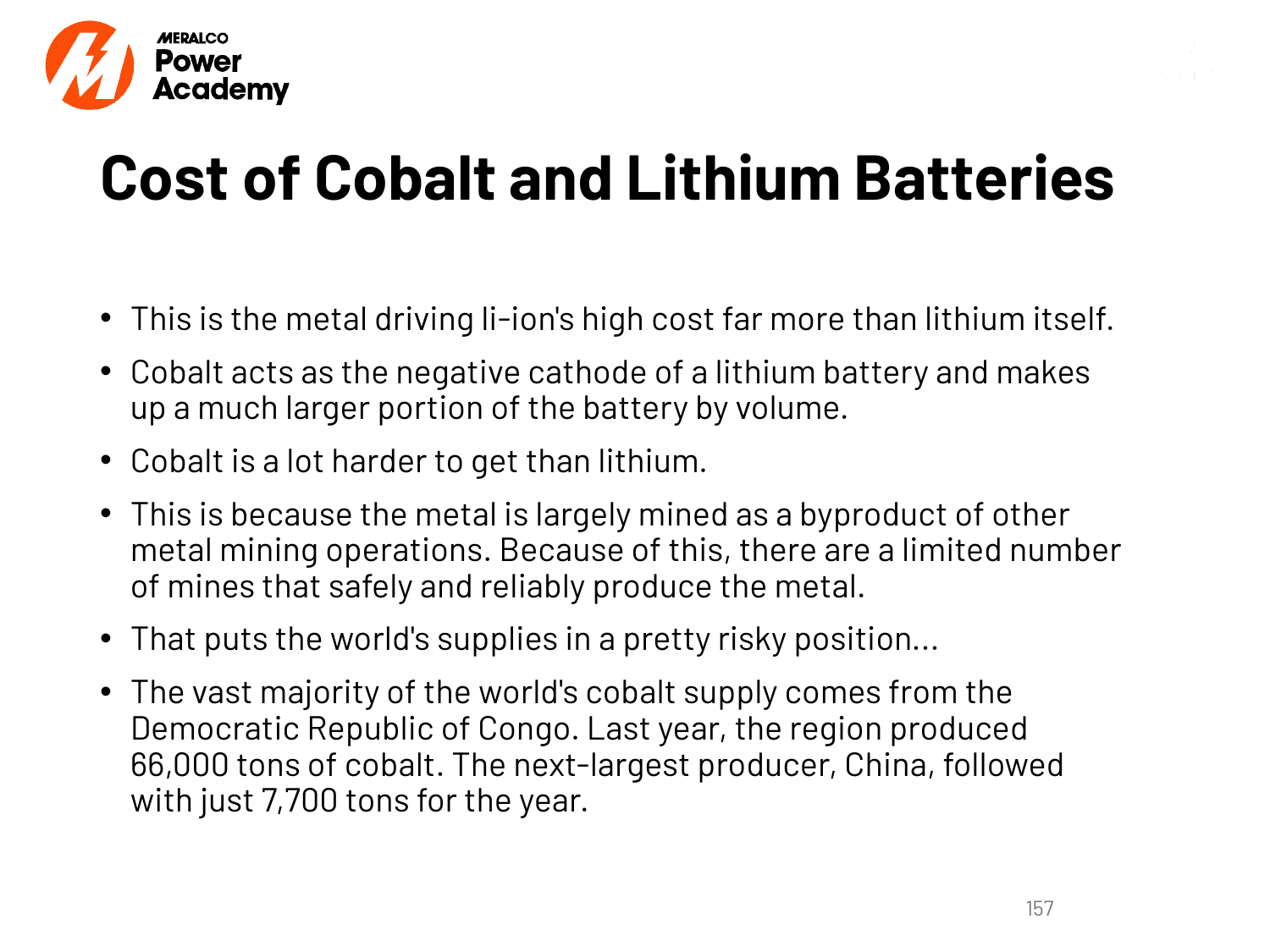

# Cost of Cobalt and Lithium Batteries
This is the metal driving li-ion's high cost far more than lithium itself.
Cobalt acts as the negative cathode of a lithium battery and makes up a much larger portion of the battery by volume.
Cobalt is a lot harder to get than lithium.
This is because the metal is largely mined as a byproduct of other metal mining operations. Because of this, there are a limited number of mines that safely and reliably produce the metal.
That puts the world's supplies in a pretty risky position...
The vast majority of the world's cobalt supply comes from the Democratic Republic of Congo. Last year, the region produced 66,000 tons of cobalt. The next-largest producer, China, followed with just 7,700 tons for the year.
157